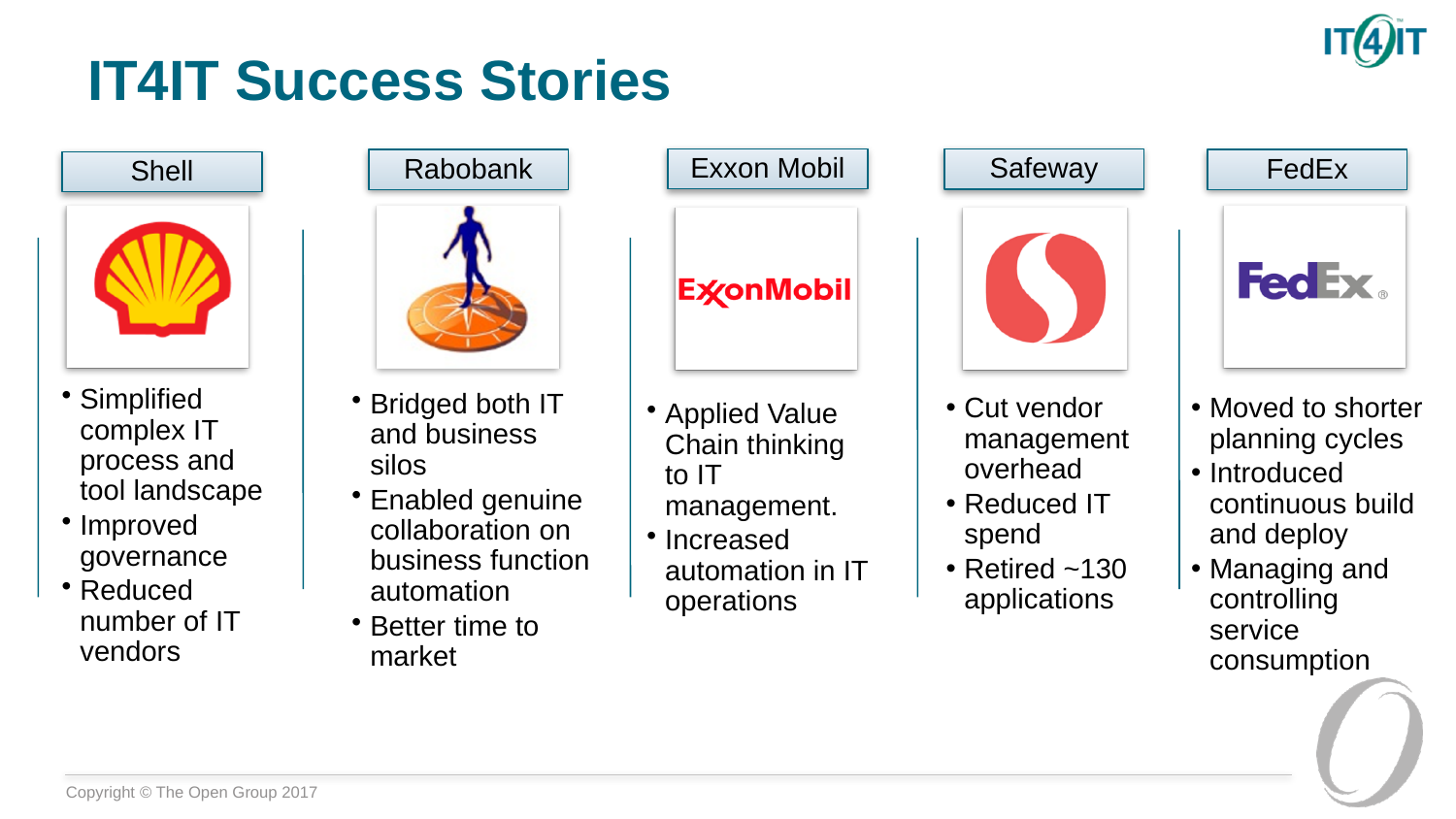

# IT4IT Success Stories

Simplified complex IT process and tool landscape
Improved governance
Reduced number of IT vendors
Shell
Bridged both IT and business silos
Enabled genuine collaboration on business function automation
Better time to market
Rabobank
Applied Value Chain thinking to IT management.
Increased automation in IT operations

Exxon Mobil
Cut vendor management  overhead
Reduced IT spend
Retired ~130 applications
Safeway
Moved to shorter planning cycles
Introduced continuous build and deploy
Managing and controlling service consumption
FedEx